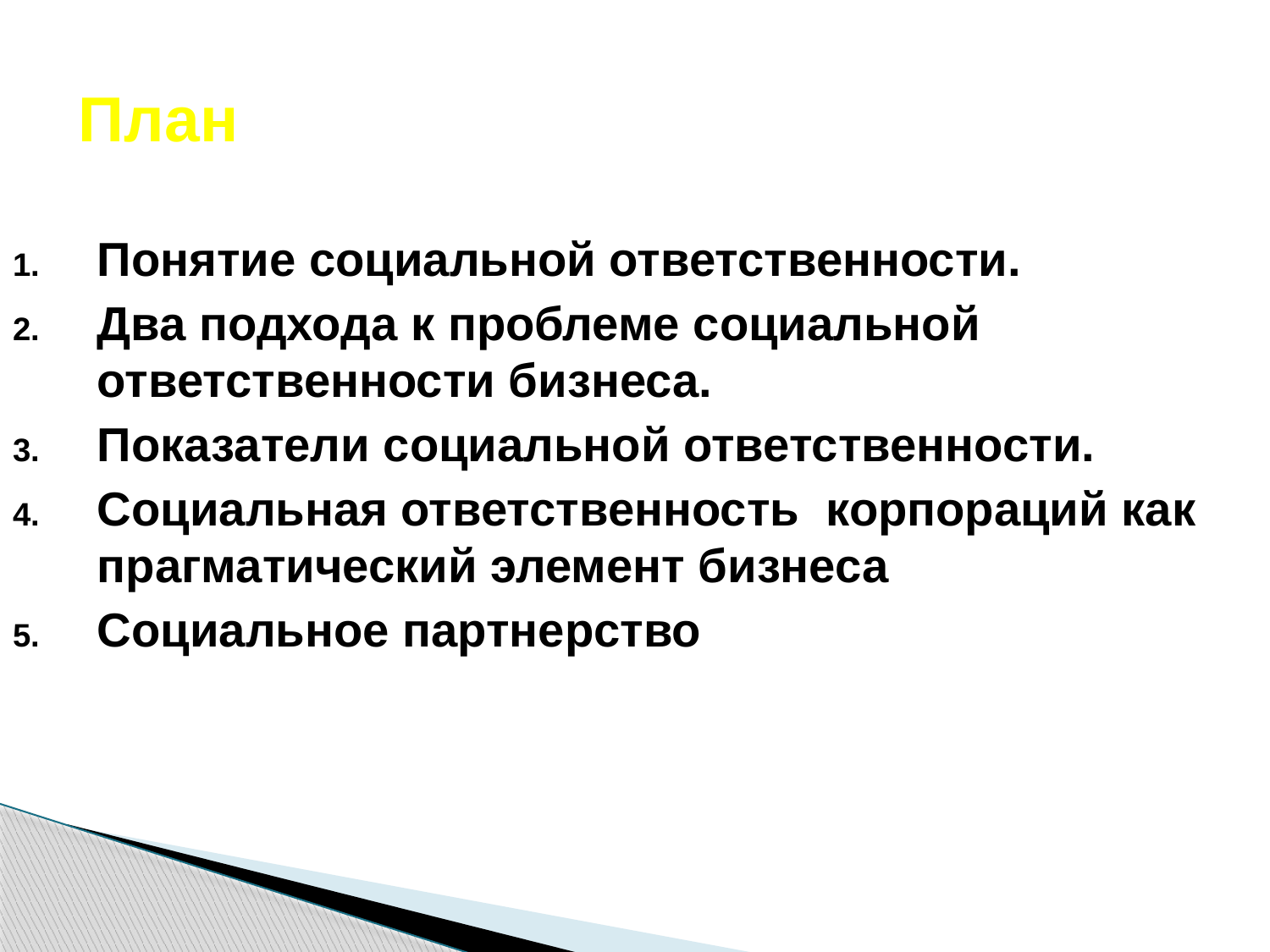

# План
Понятие социальной ответственности.
Два подхода к проблеме социальной ответственности бизнеса.
Показатели социальной ответственности.
Социальная ответственность  корпораций как прагматический элемент бизнеса
Социальное партнерство